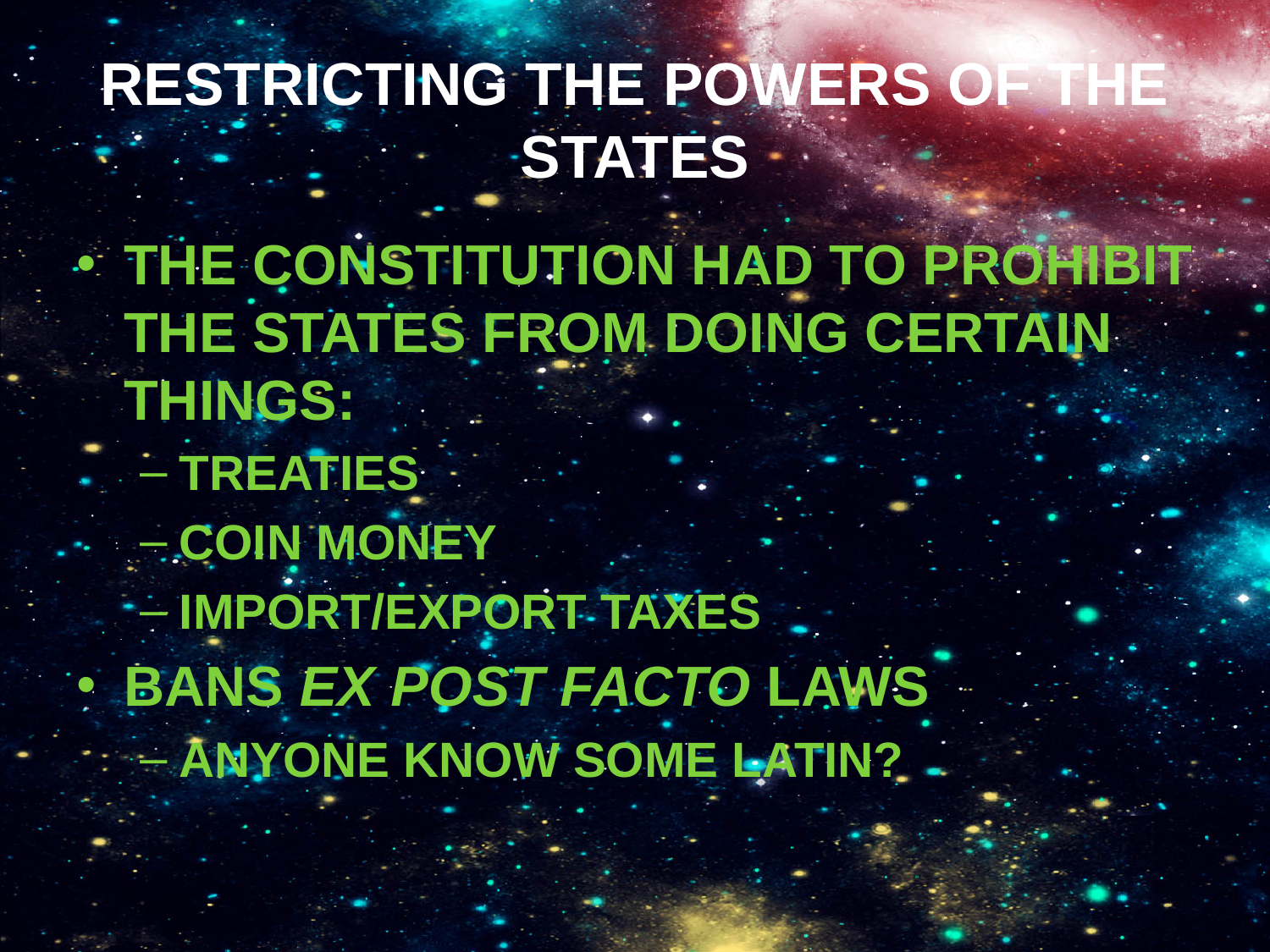

# Restricting the Powers of the States
The constitution had to prohibit the states from doing certain things:
Treaties
Coin Money
Import/Export Taxes
Bans Ex post facto laws
Anyone know some latin?